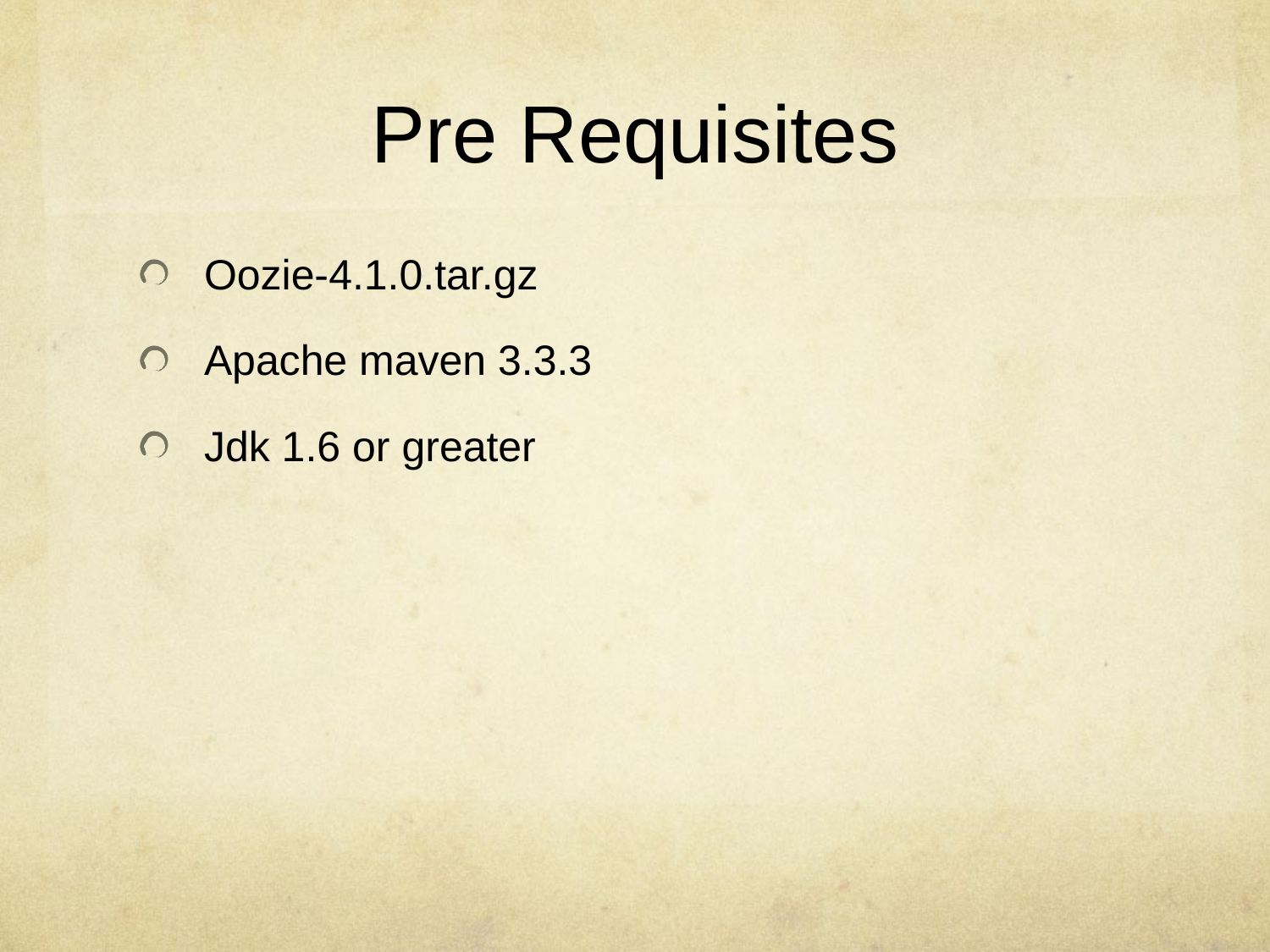

# Pre Requisites
Oozie-4.1.0.tar.gz
Apache maven 3.3.3
Jdk 1.6 or greater